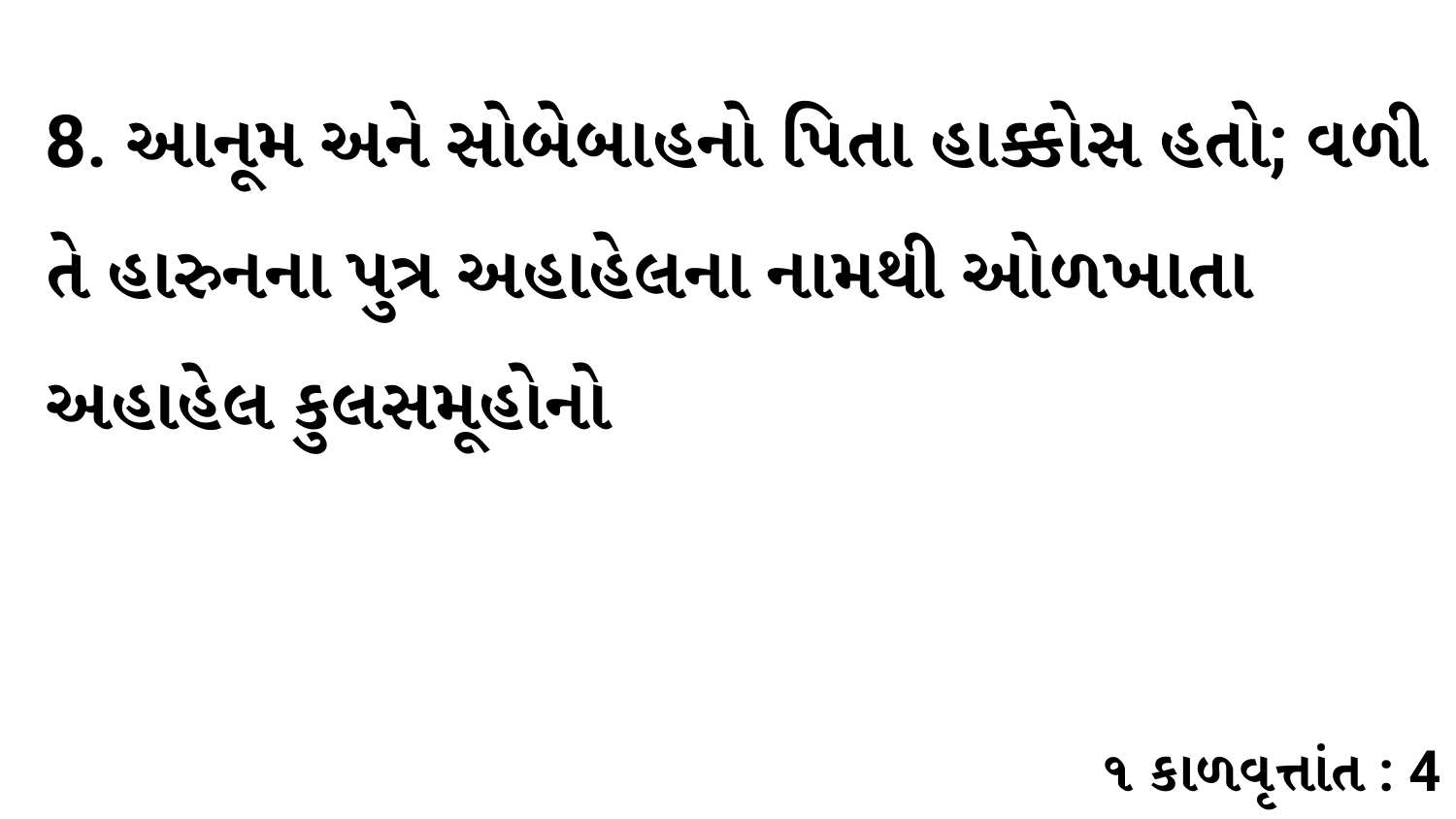

8. આનૂમ અને સોબેબાહનો પિતા હાક્કોસ હતો; વળી તે હારુનના પુત્ર અહાહેલના નામથી ઓળખાતા અહાહેલ કુલસમૂહોનો
૧ કાળવૃત્તાંત : 4